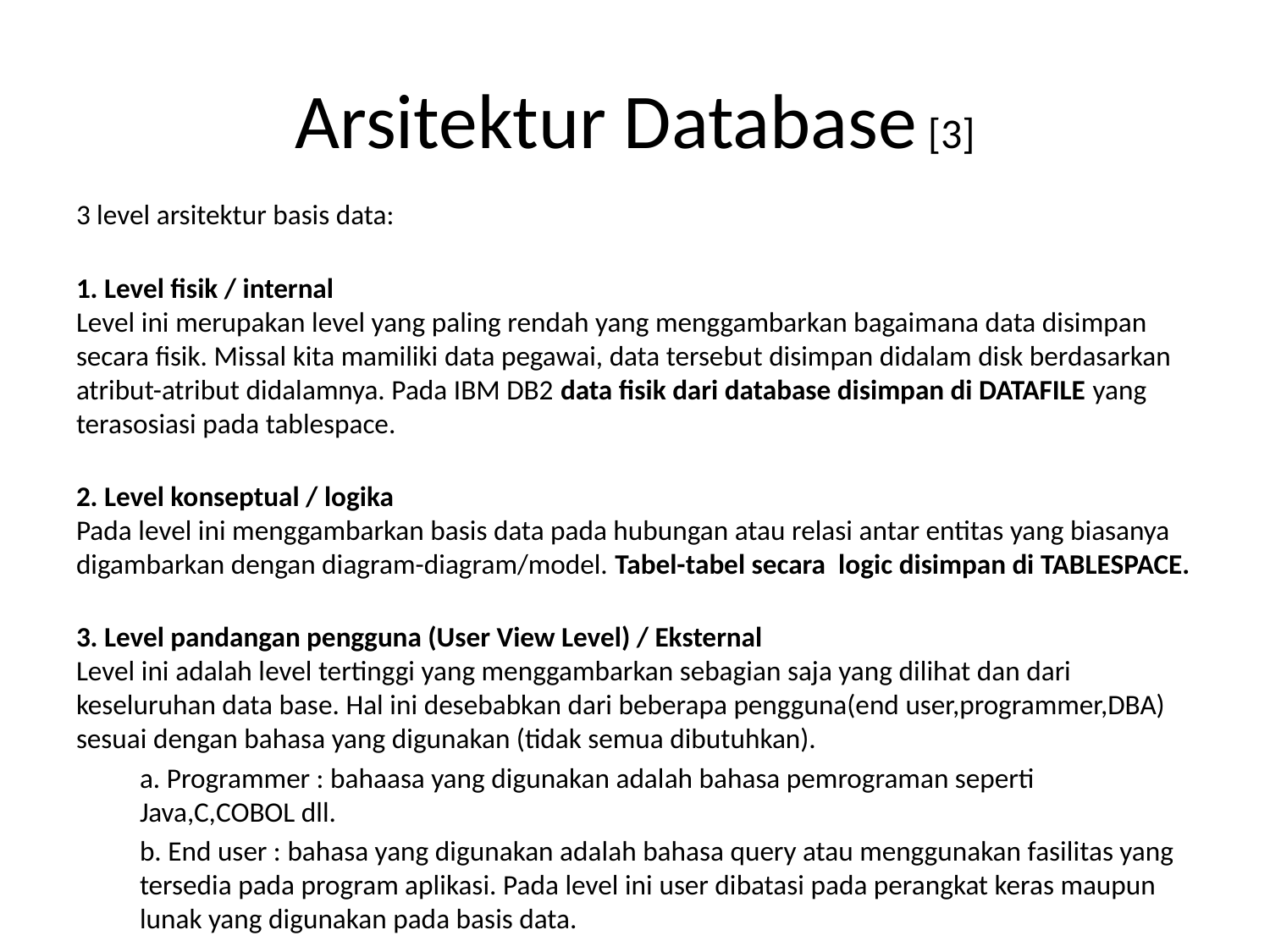

# Arsitektur Database [3]
3 level arsitektur basis data:
1. Level fisik / internal
Level ini merupakan level yang paling rendah yang menggambarkan bagaimana data disimpan secara fisik. Missal kita mamiliki data pegawai, data tersebut disimpan didalam disk berdasarkan atribut-atribut didalamnya. Pada IBM DB2 data fisik dari database disimpan di DATAFILE yang terasosiasi pada tablespace.
2. Level konseptual / logika
Pada level ini menggambarkan basis data pada hubungan atau relasi antar entitas yang biasanya digambarkan dengan diagram-diagram/model. Tabel-tabel secara  logic disimpan di TABLESPACE.
3. Level pandangan pengguna (User View Level) / Eksternal
Level ini adalah level tertinggi yang menggambarkan sebagian saja yang dilihat dan dari keseluruhan data base. Hal ini desebabkan dari beberapa pengguna(end user,programmer,DBA) sesuai dengan bahasa yang digunakan (tidak semua dibutuhkan).
a. Programmer : bahaasa yang digunakan adalah bahasa pemrograman seperti Java,C,COBOL dll.
b. End user : bahasa yang digunakan adalah bahasa query atau menggunakan fasilitas yang tersedia pada program aplikasi. Pada level ini user dibatasi pada perangkat keras maupun lunak yang digunakan pada basis data.